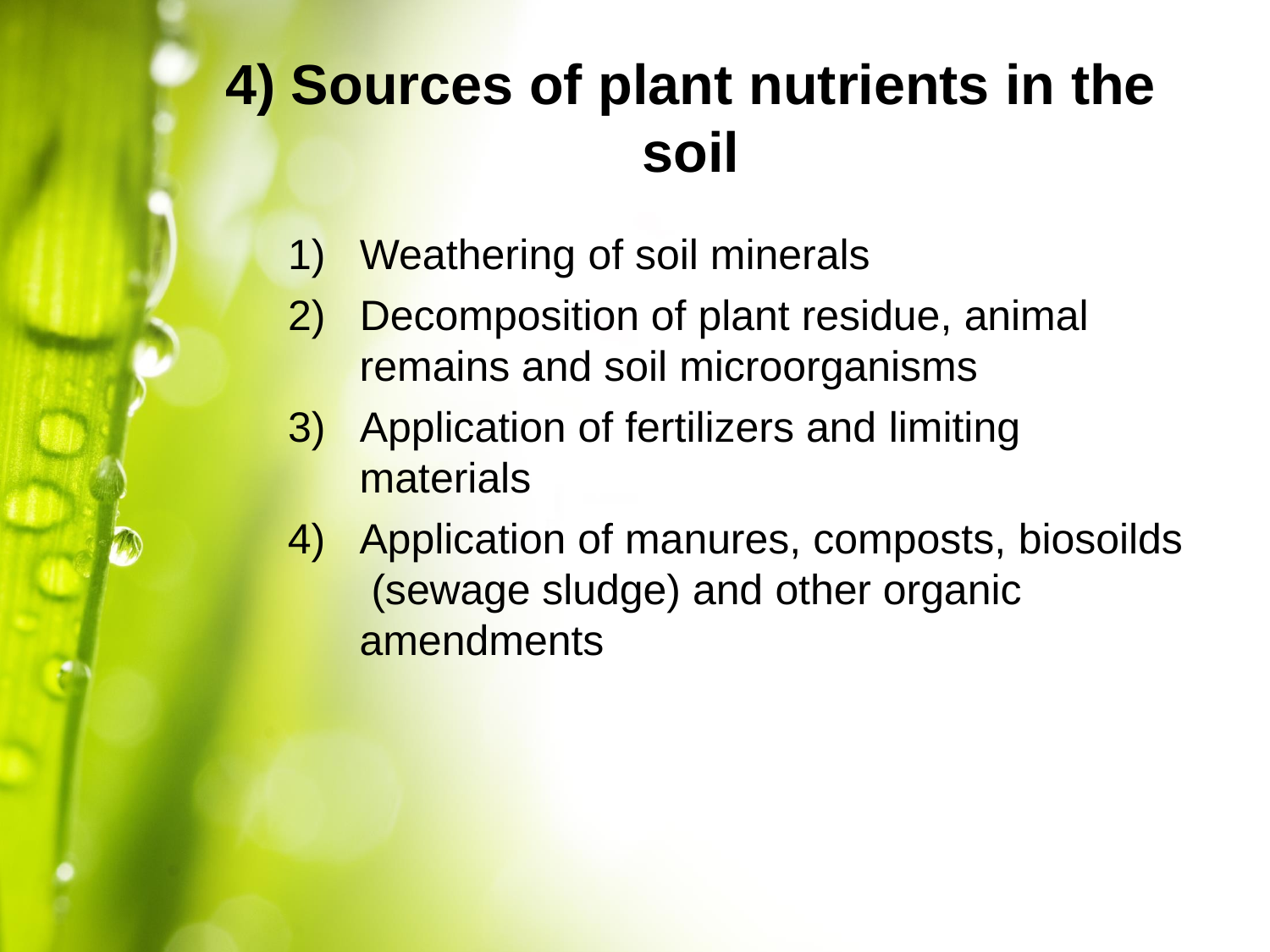

# 4) Sources of plant nutrients in the  soil
Weathering of soil minerals
Decomposition of plant residue, animal
remains and soil microorganisms
Application of fertilizers and limiting
materials
Application of manures, composts, biosoilds  (sewage sludge) and other organic  amendments